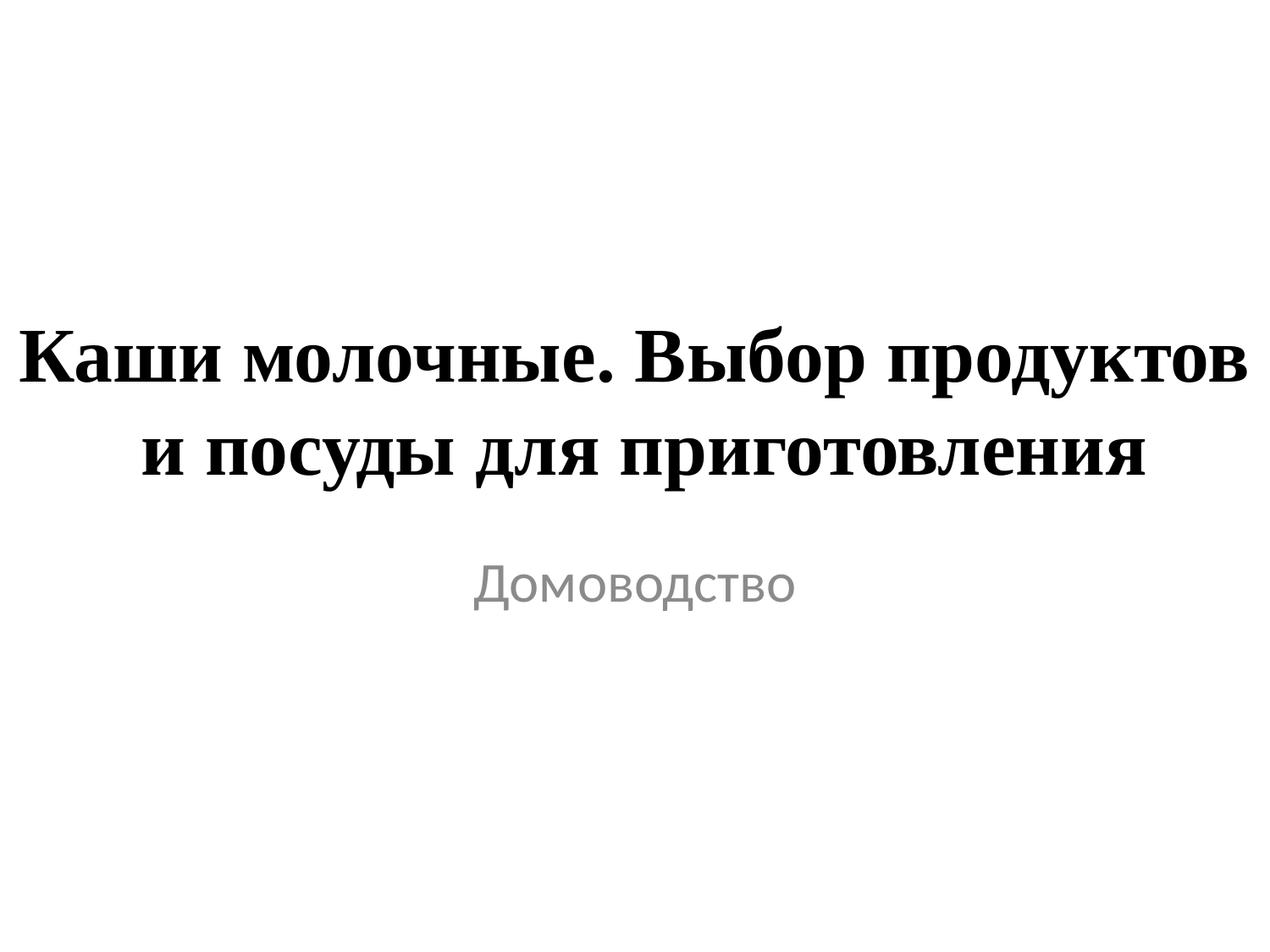

# Каши молочные. Выбор продуктов  и посуды для приготовления
Домоводство